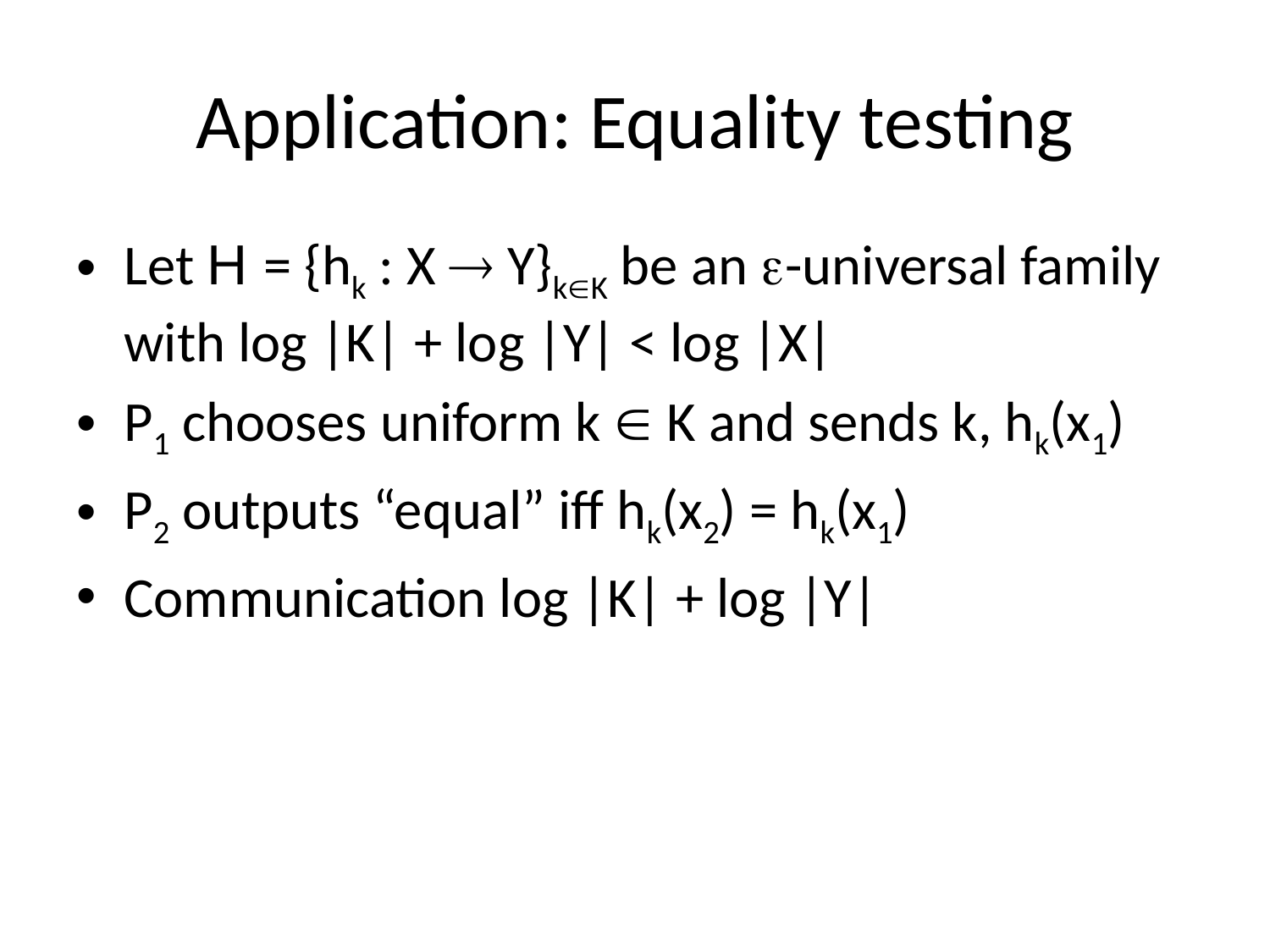

# Application: Equality testing
Let H = {hk : X → Y}k∈K be an ε-universal family with log |K| + log |Y| < log |X|
P1 chooses uniform k ∈ K and sends k, hk(x1)
P2 outputs “equal” iff hk(x2) = hk(x1)
Communication log |K| + log |Y|